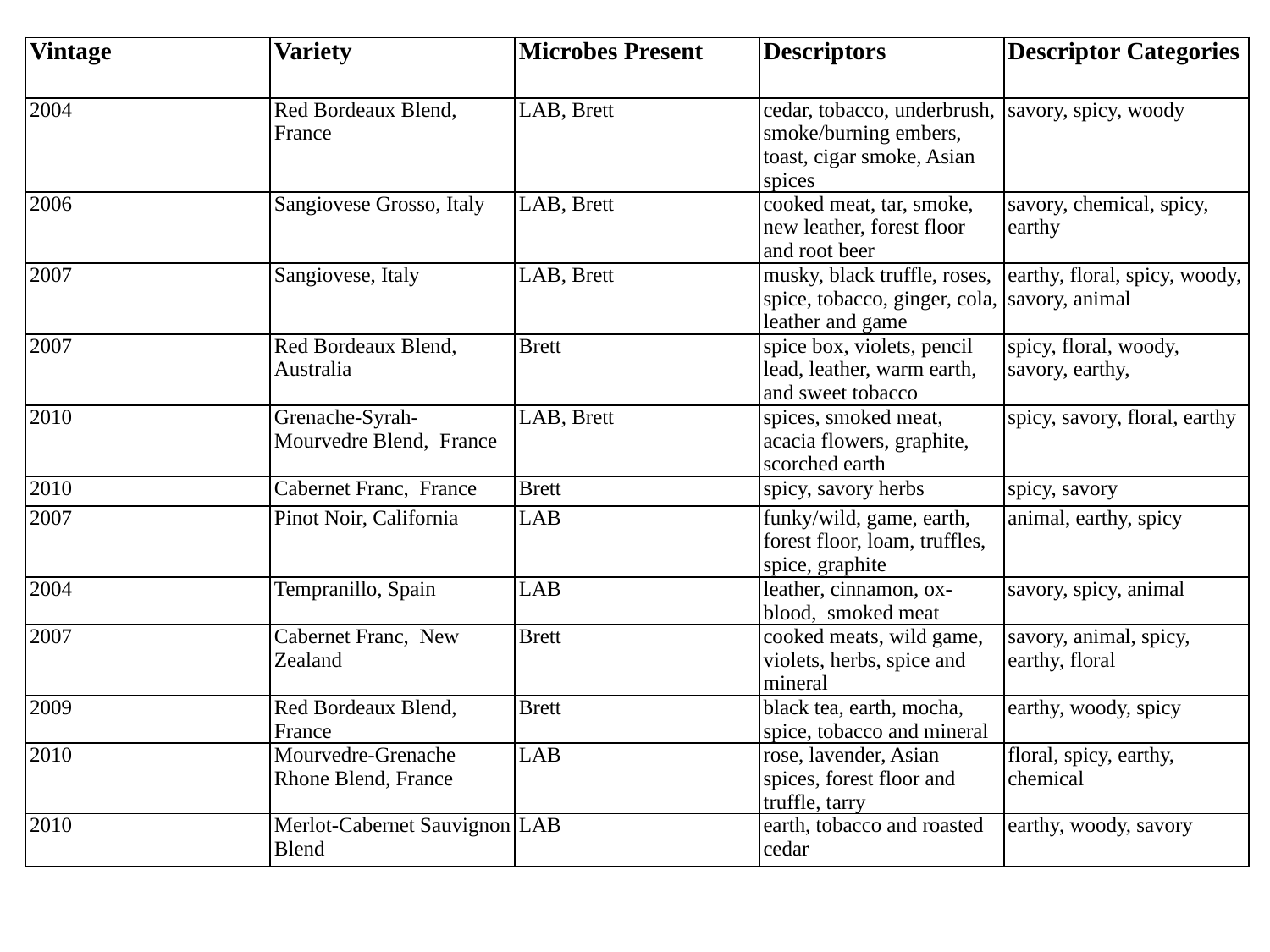

| Vintage | Variety | Microbes Present | Descriptors | Descriptor Categories |
| --- | --- | --- | --- | --- |
| 2004 | Red Bordeaux Blend, France | LAB, Brett | cedar, tobacco, underbrush, smoke/burning embers, toast, cigar smoke, Asian spices | savory, spicy, woody |
| 2006 | Sangiovese Grosso, Italy | LAB, Brett | cooked meat, tar, smoke, new leather, forest floor and root beer | savory, chemical, spicy, earthy |
| 2007 | Sangiovese, Italy | LAB, Brett | musky, black truffle, roses, spice, tobacco, ginger, cola, leather and game | earthy, floral, spicy, woody, savory, animal |
| 2007 | Red Bordeaux Blend, Australia | Brett | spice box, violets, pencil lead, leather, warm earth, and sweet tobacco | spicy, floral, woody, savory, earthy, |
| 2010 | Grenache-Syrah-Mourvedre Blend, France | LAB, Brett | spices, smoked meat, acacia flowers, graphite, scorched earth | spicy, savory, floral, earthy |
| 2010 | Cabernet Franc, France | Brett | spicy, savory herbs | spicy, savory |
| 2007 | Pinot Noir, California | LAB | funky/wild, game, earth, forest floor, loam, truffles, spice, graphite | animal, earthy, spicy |
| 2004 | Tempranillo, Spain | LAB | leather, cinnamon, ox-blood, smoked meat | savory, spicy, animal |
| 2007 | Cabernet Franc, New Zealand | Brett | cooked meats, wild game, violets, herbs, spice and mineral | savory, animal, spicy, earthy, floral |
| 2009 | Red Bordeaux Blend, France | Brett | black tea, earth, mocha, spice, tobacco and mineral | earthy, woody, spicy |
| 2010 | Mourvedre-Grenache Rhone Blend, France | LAB | rose, lavender, Asian spices, forest floor and truffle, tarry | floral, spicy, earthy, chemical |
| 2010 | Merlot-Cabernet Sauvignon Blend | LAB | earth, tobacco and roasted cedar | earthy, woody, savory |